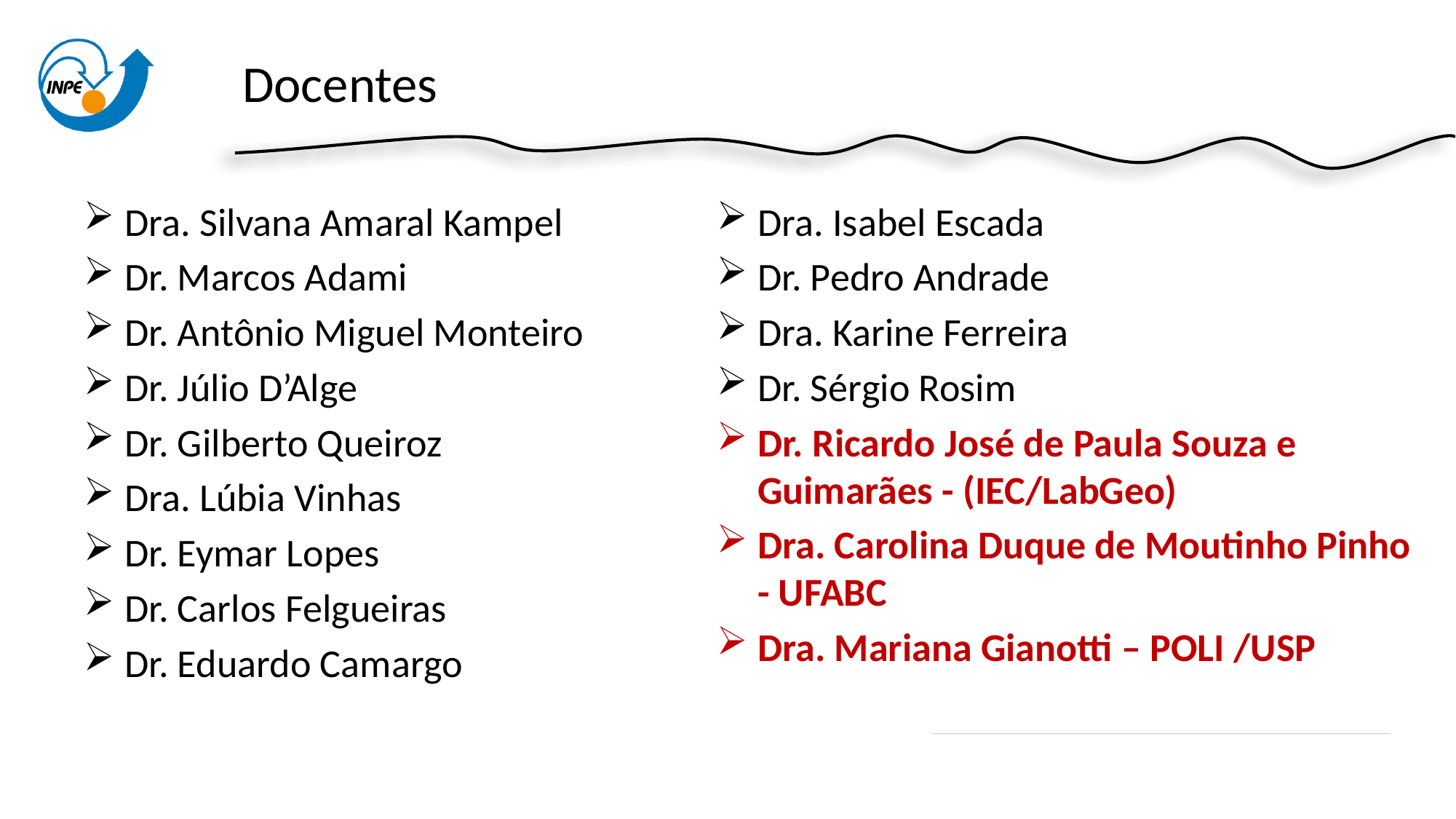

# Docentes
Dra. Silvana Amaral Kampel
Dr. Marcos Adami
Dr. Antônio Miguel Monteiro
Dr. Júlio D’Alge
Dr. Gilberto Queiroz
Dra. Lúbia Vinhas
Dr. Eymar Lopes
Dr. Carlos Felgueiras
Dr. Eduardo Camargo
Dra. Isabel Escada
Dr. Pedro Andrade
Dra. Karine Ferreira
Dr. Sérgio Rosim
Dr. Ricardo José de Paula Souza e Guimarães - (IEC/LabGeo)
Dra. Carolina Duque de Moutinho Pinho - UFABC
Dra. Mariana Gianotti – POLI /USP